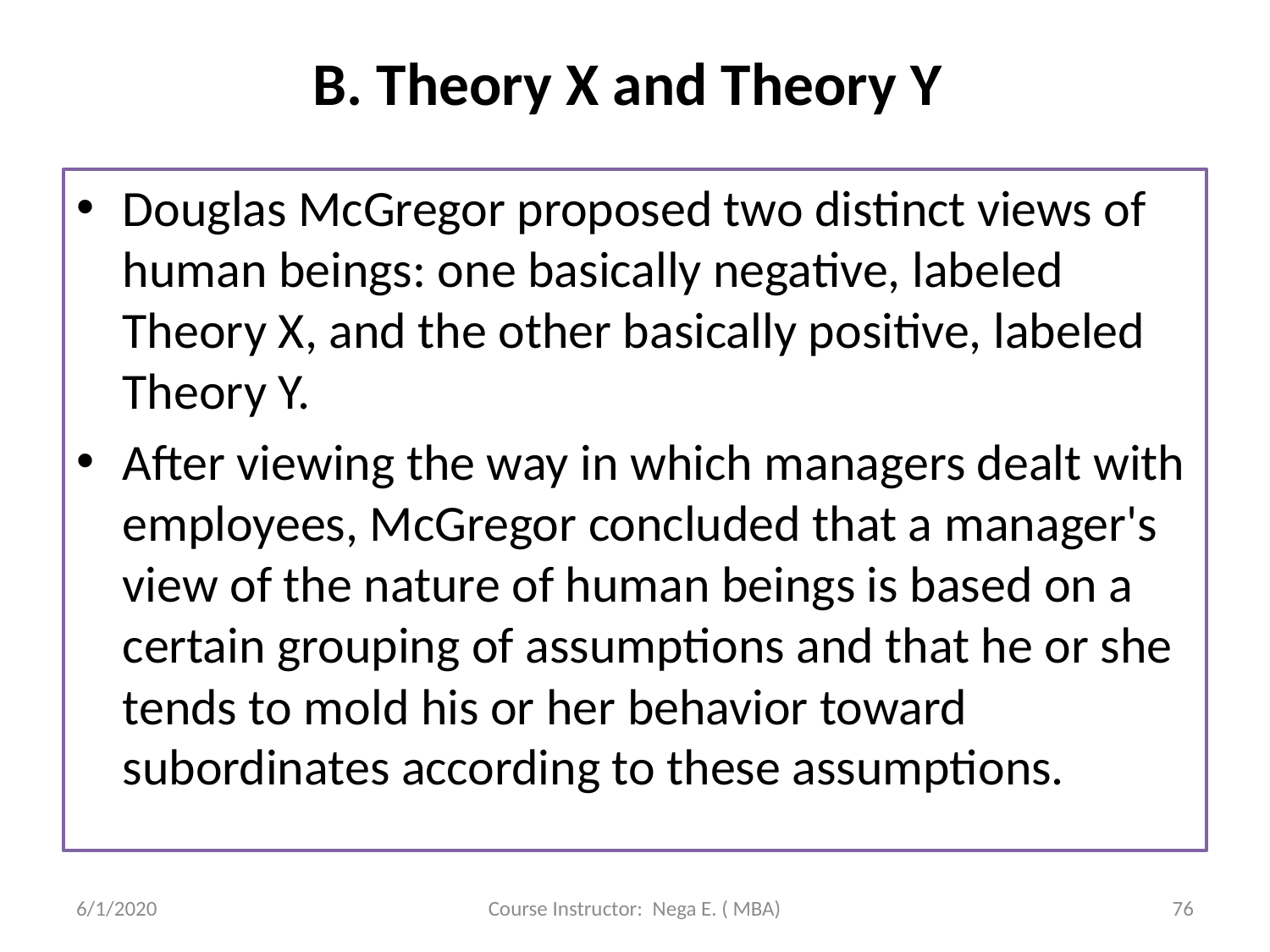

# B. Theory X and Theory Y
Douglas McGregor proposed two distinct views of human beings: one basically negative, labeled Theory X, and the other basically positive, labeled Theory Y.
After viewing the way in which managers dealt with employees, McGregor concluded that a manager's view of the nature of human beings is based on a certain grouping of assumptions and that he or she tends to mold his or her behavior toward subordinates according to these assumptions.

6/1/2020
Course Instructor:  Nega E. ( MBA)
76